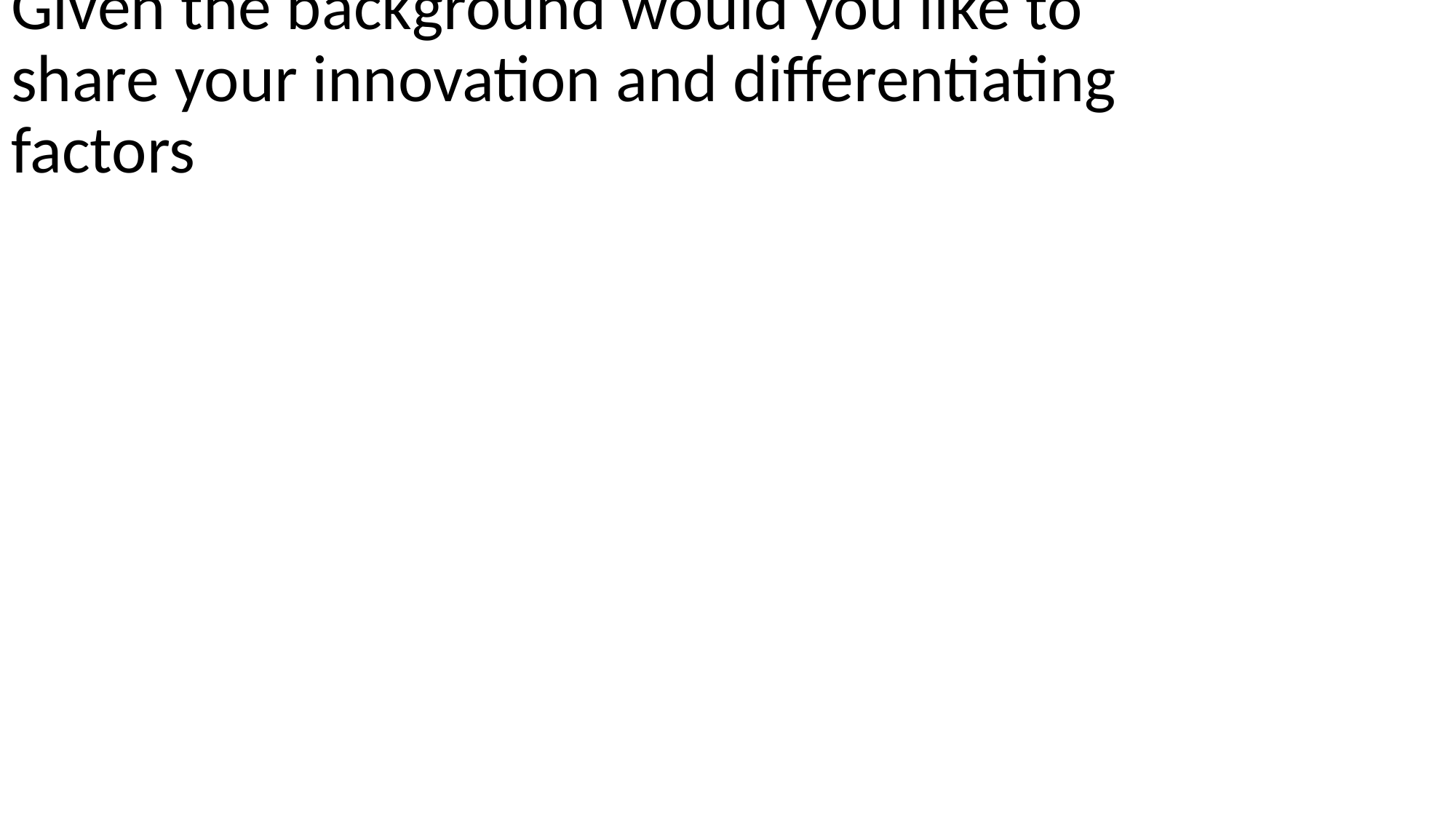

# Given the background would you like to share your innovation and differentiating factors